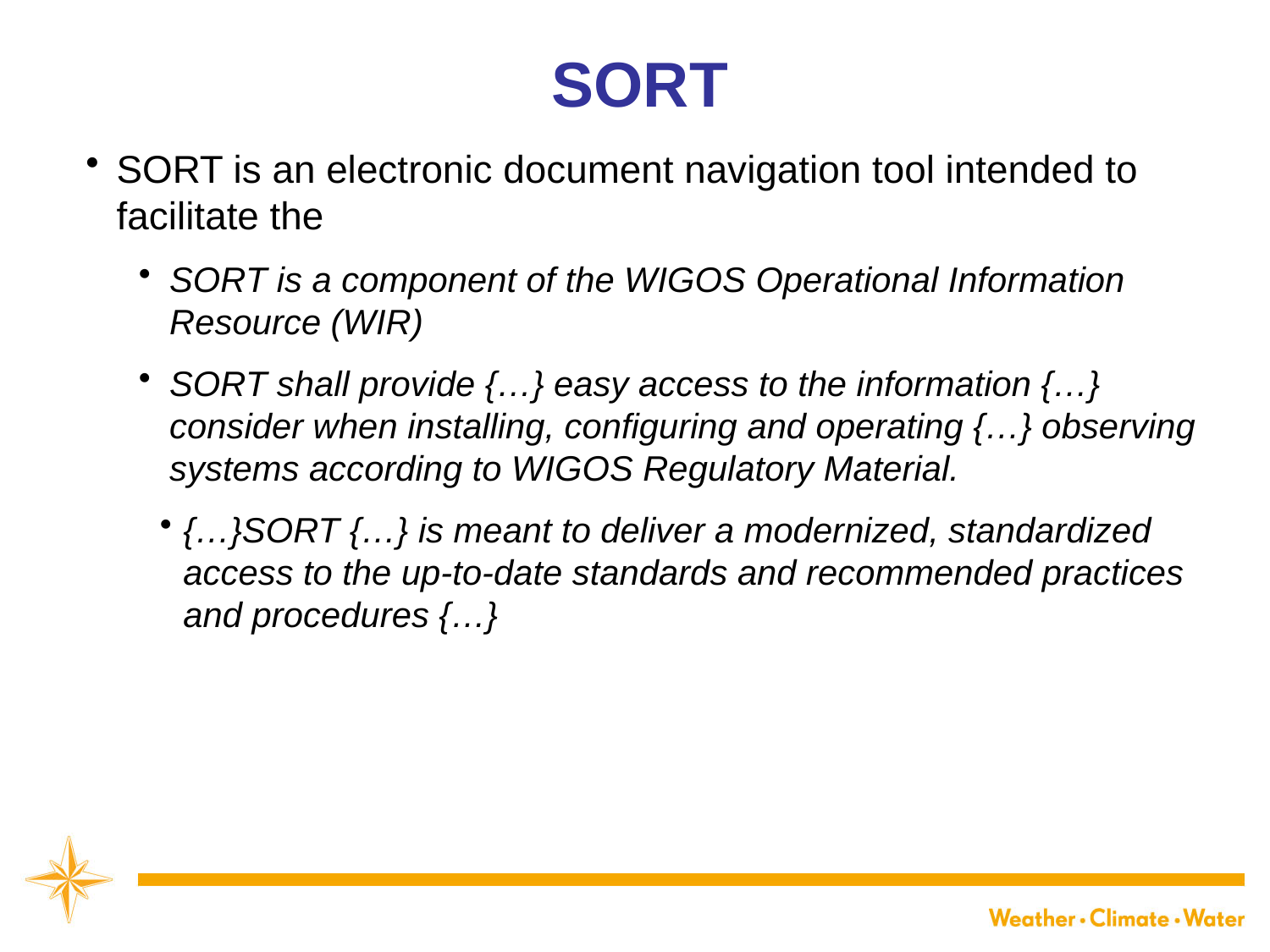

SORT
SORT is an electronic document navigation tool intended to facilitate the
SORT is a component of the WIGOS Operational Information Resource (WIR)
SORT shall provide {…} easy access to the information {…} consider when installing, configuring and operating {…} observing systems according to WIGOS Regulatory Material.
{…}SORT {…} is meant to deliver a modernized, standardized access to the up-to-date standards and recommended practices and procedures {…}